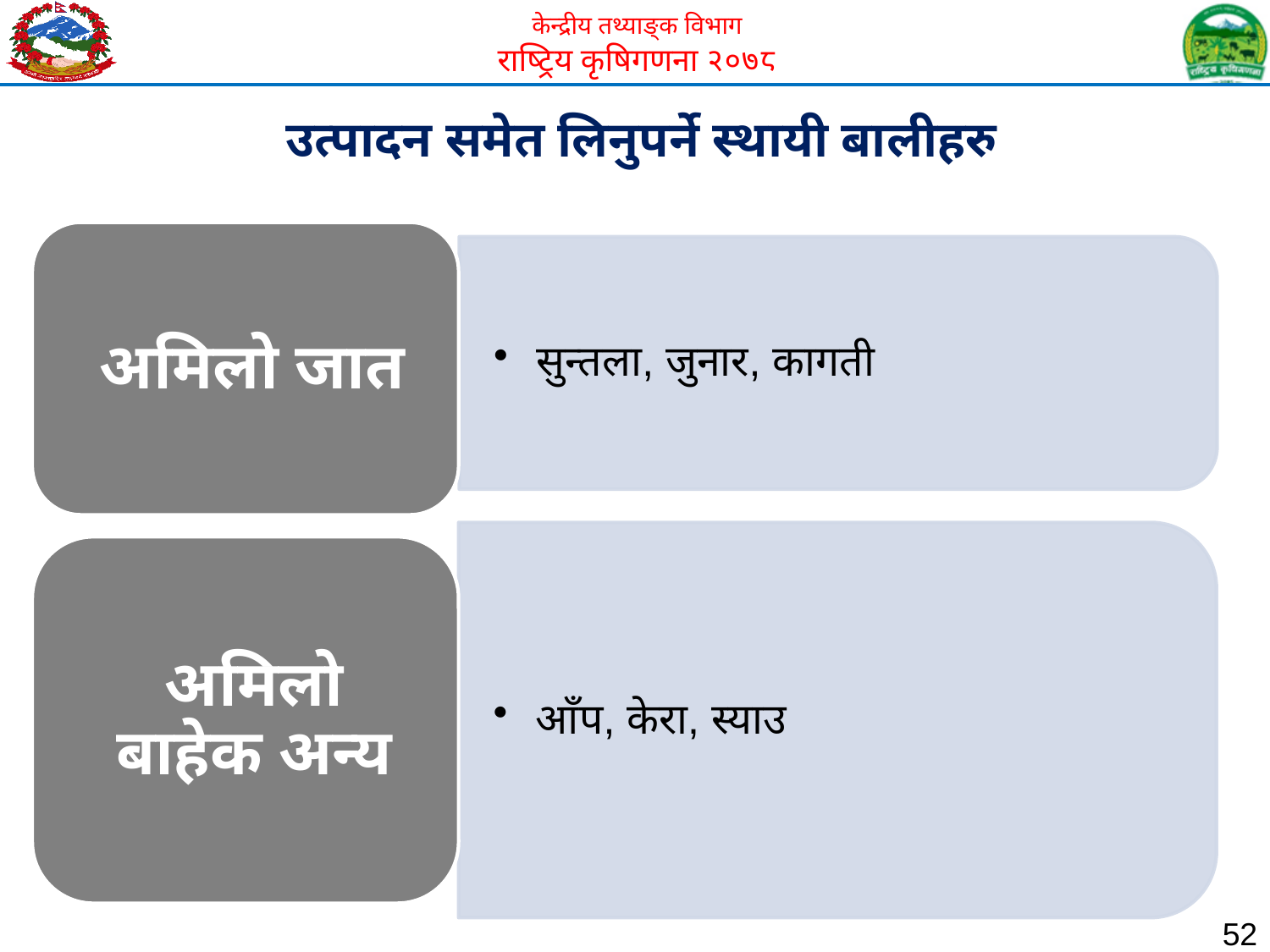

उत्पादन समेत लिनुपर्ने स्थायी बालीहरु
 सुन्तला, जुनार, कागती
अमिलो जात
 आँप, केरा, स्याउ
अमिलो बाहेक अन्य
52